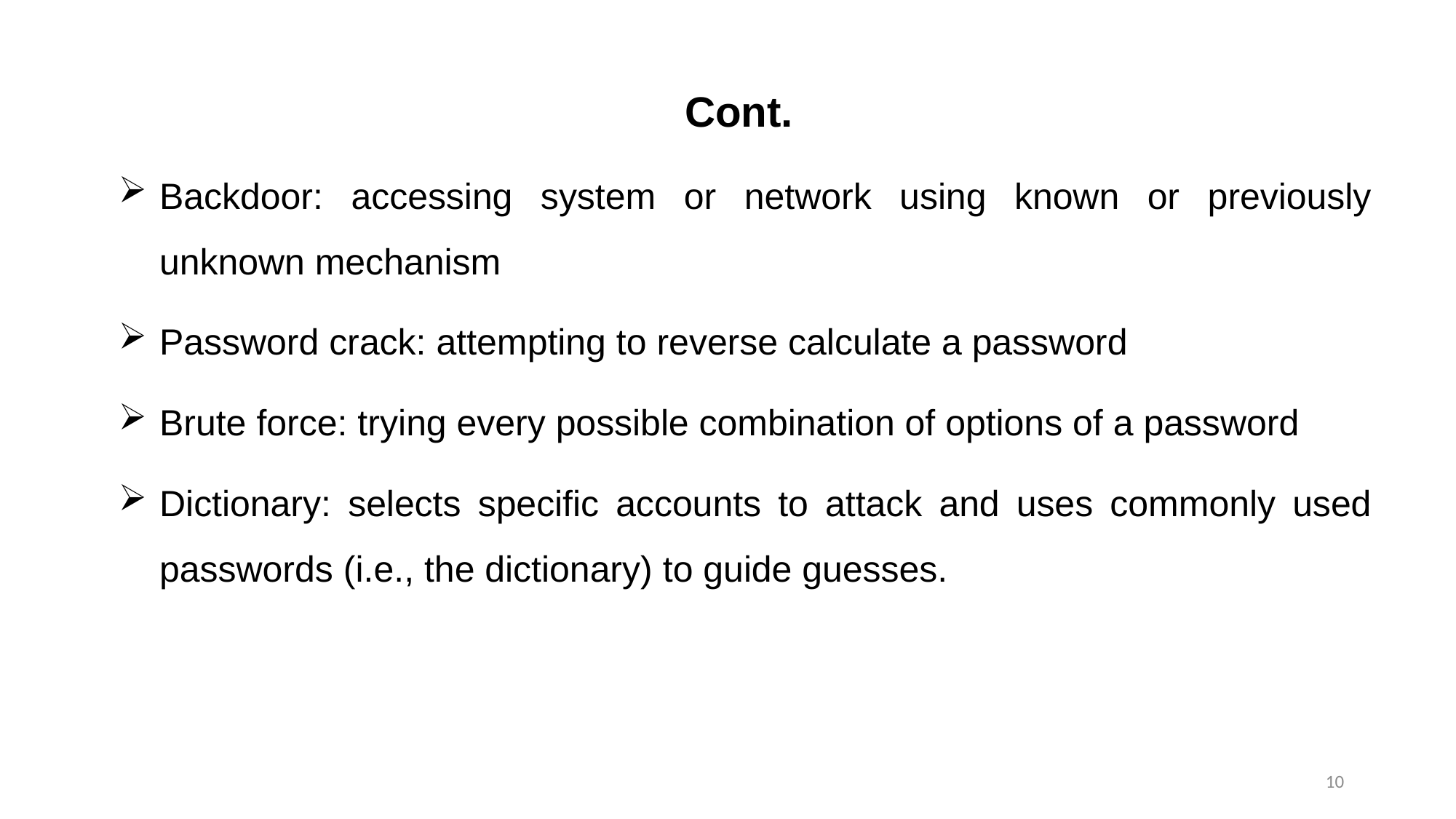

Cont.
Backdoor: accessing system or network using known or previously unknown mechanism
Password crack: attempting to reverse calculate a password
Brute force: trying every possible combination of options of a password
Dictionary: selects specific accounts to attack and uses commonly used passwords (i.e., the dictionary) to guide guesses.

10